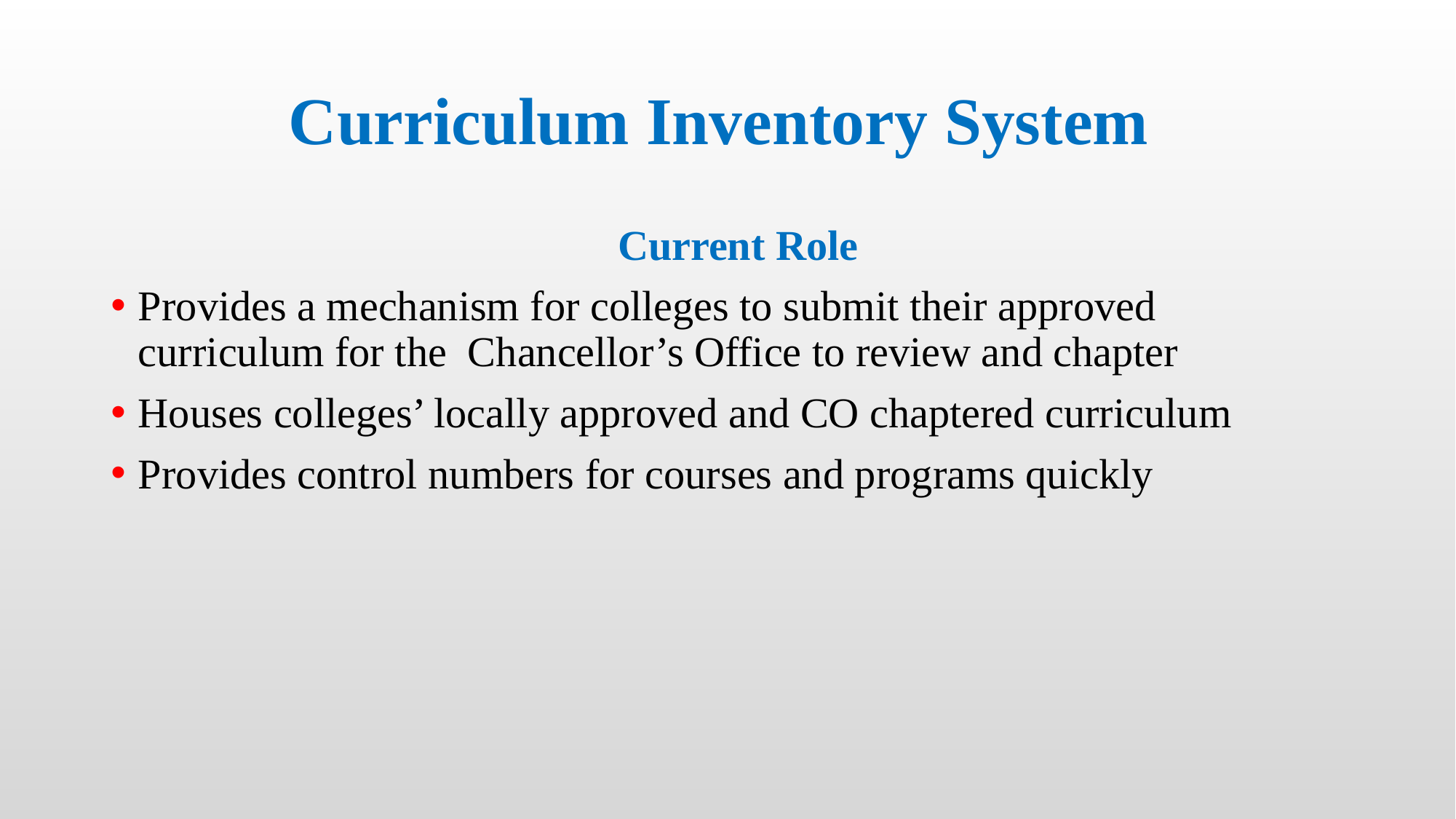

# Curriculum Inventory System
  Current Role
Provides a mechanism for colleges to submit their approved curriculum for the  Chancellor’s Office to review and chapter
Houses colleges’ locally approved and CO chaptered curriculum
Provides control numbers for courses and programs quickly